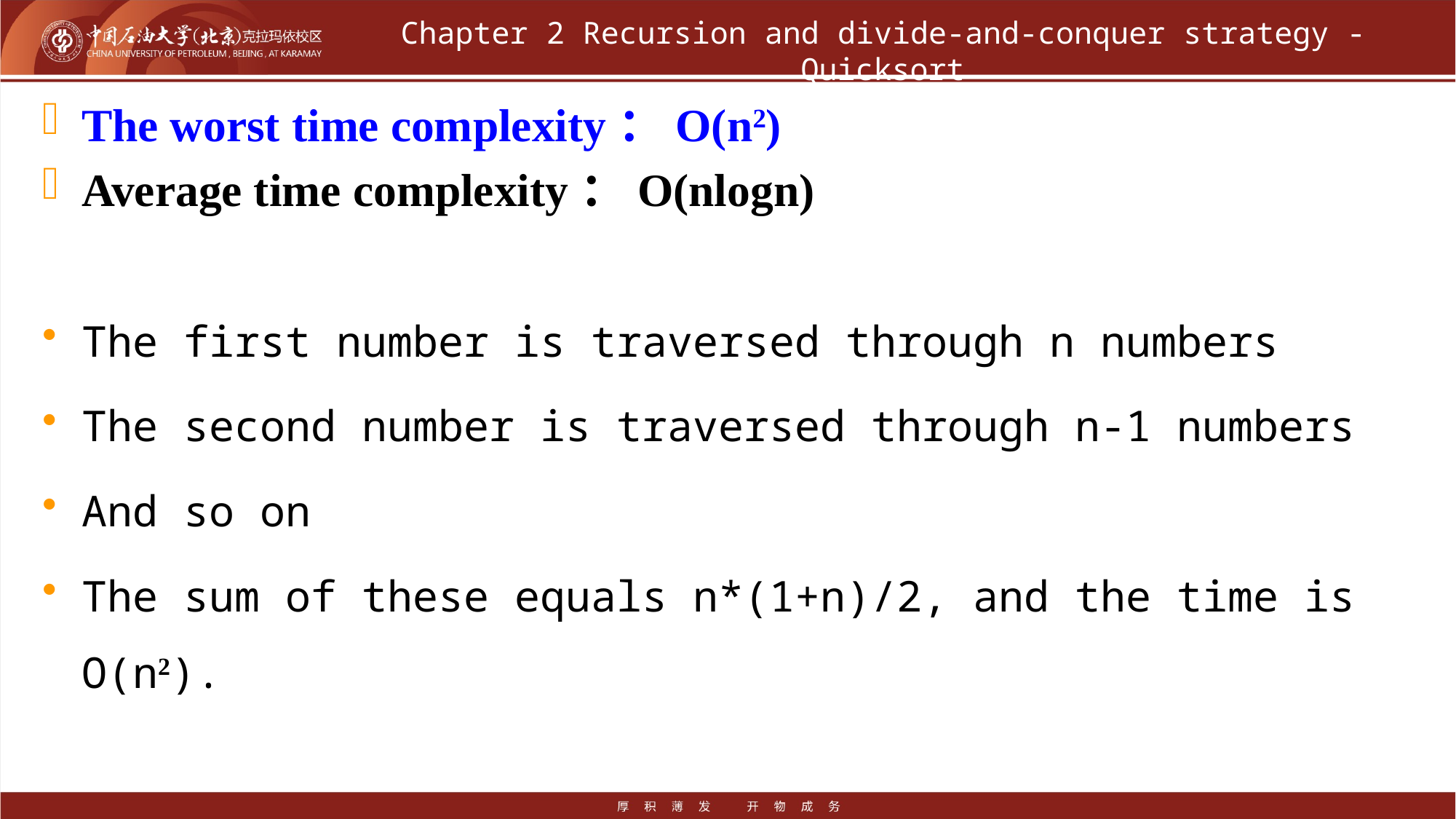

# Chapter 2 Recursion and divide-and-conquer strategy - Quicksort
The worst time complexity：O(n2)
Average time complexity：O(nlogn)

The first number is traversed through n numbers
The second number is traversed through n-1 numbers
And so on
The sum of these equals n*(1+n)/2, and the time is O(n2).